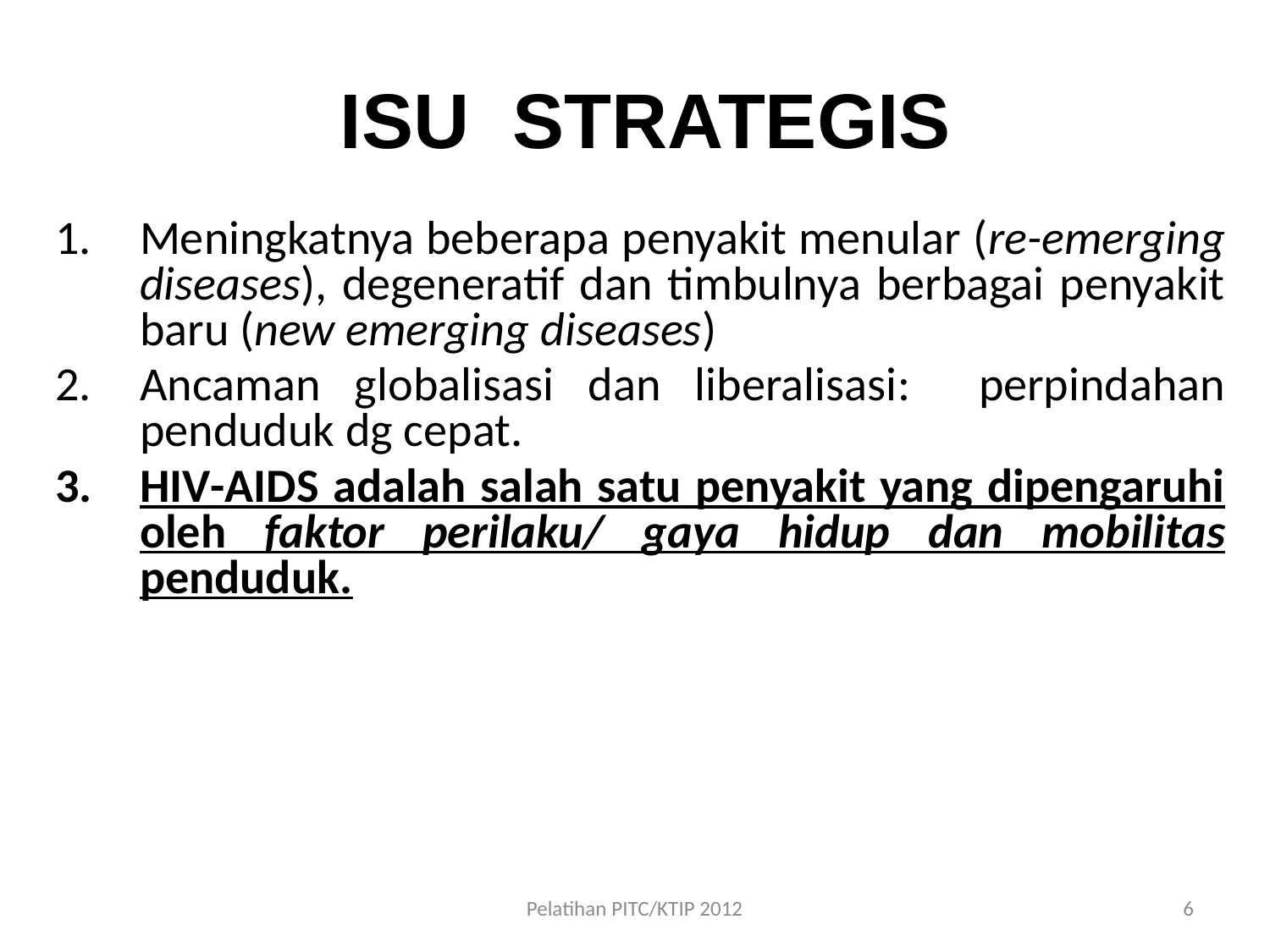

# ISU  STRATEGIS
Meningkatnya beberapa penyakit menular (re-emerging diseases), degeneratif dan timbulnya berbagai penyakit baru (new emerging diseases)
Ancaman globalisasi dan liberalisasi:  perpindahan penduduk dg cepat.
HIV-AIDS adalah salah satu penyakit yang dipengaruhi oleh faktor perilaku/ gaya hidup dan mobilitas penduduk.
Pelatihan PITC/KTIP 2012
6